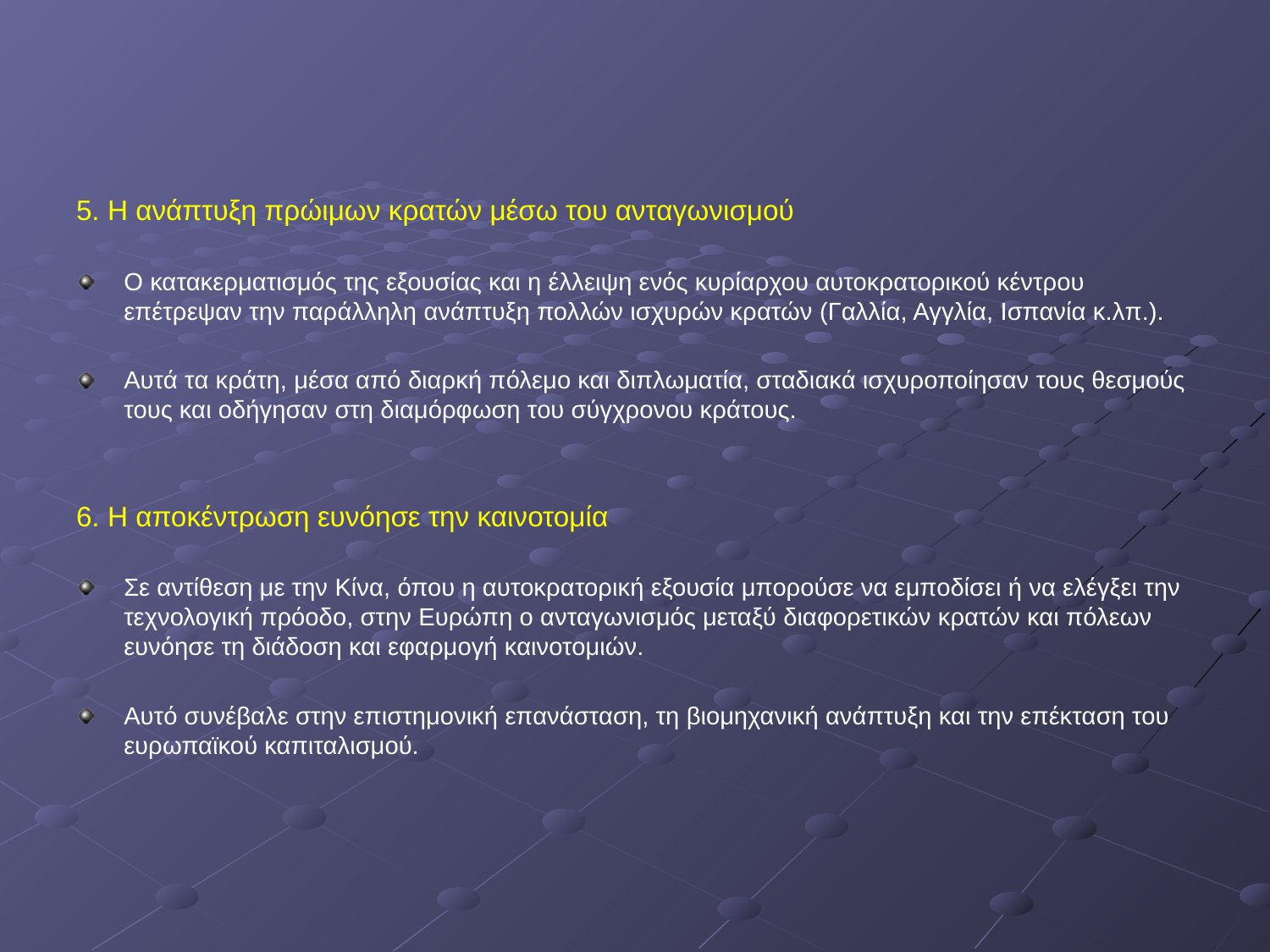

5. Η ανάπτυξη πρώιμων κρατών μέσω του ανταγωνισμού

Ο κατακερματισμός της εξουσίας και η έλλειψη ενός κυρίαρχου αυτοκρατορικού κέντρου επέτρεψαν την παράλληλη ανάπτυξη πολλών ισχυρών κρατών (Γαλλία, Αγγλία, Ισπανία κ.λπ.).

Αυτά τα κράτη, μέσα από διαρκή πόλεμο και διπλωματία, σταδιακά ισχυροποίησαν τους θεσμούς τους και οδήγησαν στη διαμόρφωση του σύγχρονου κράτους.

6. Η αποκέντρωση ευνόησε την καινοτομία

Σε αντίθεση με την Κίνα, όπου η αυτοκρατορική εξουσία μπορούσε να εμποδίσει ή να ελέγξει την τεχνολογική πρόοδο, στην Ευρώπη ο ανταγωνισμός μεταξύ διαφορετικών κρατών και πόλεων ευνόησε τη διάδοση και εφαρμογή καινοτομιών.

Αυτό συνέβαλε στην επιστημονική επανάσταση, τη βιομηχανική ανάπτυξη και την επέκταση του ευρωπαϊκού καπιταλισμού.